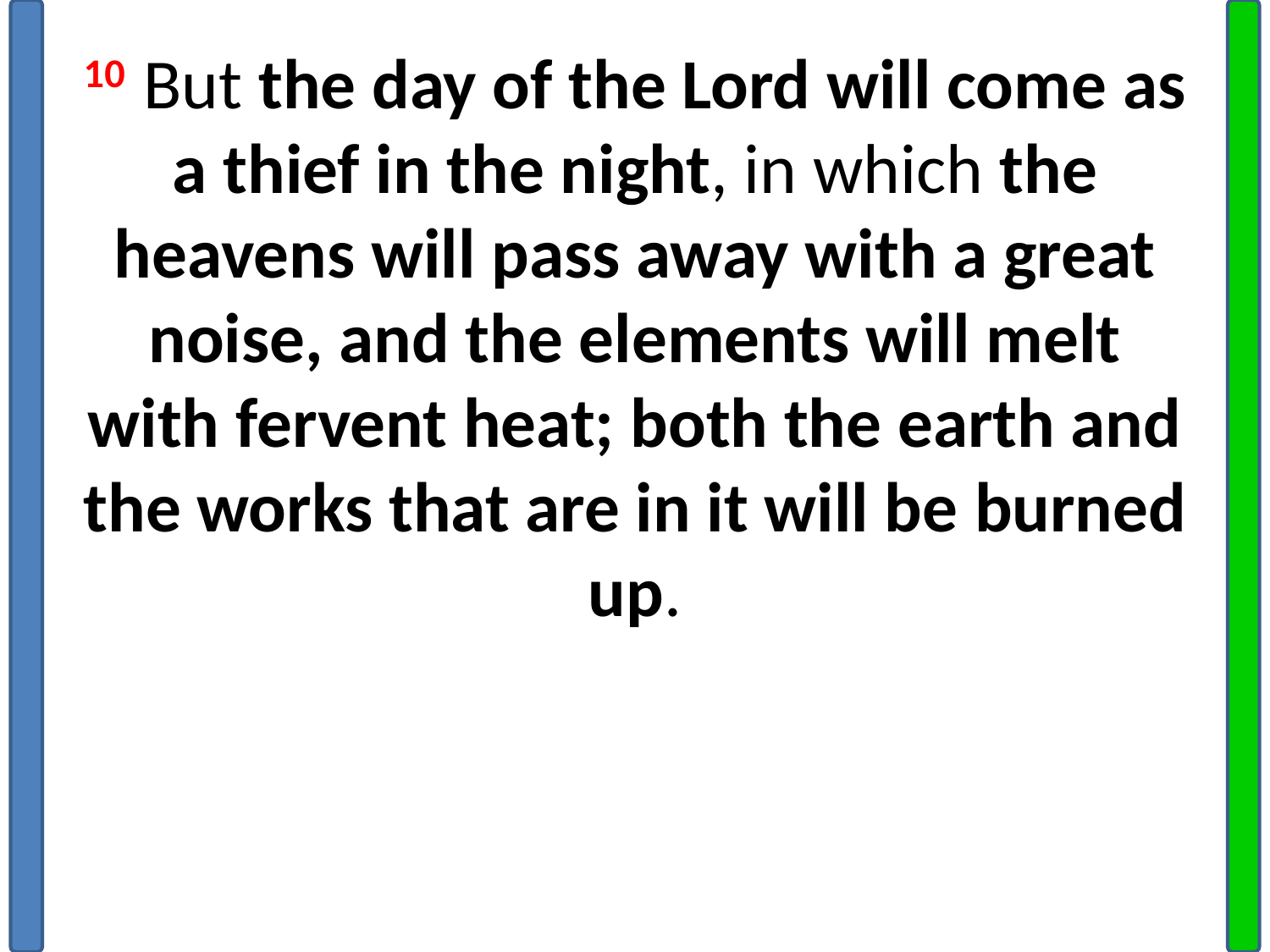

10  But the day of the Lord will come as a thief in the night, in which the heavens will pass away with a great noise, and the elements will melt with fervent heat; both the earth and the works that are in it will be burned up.